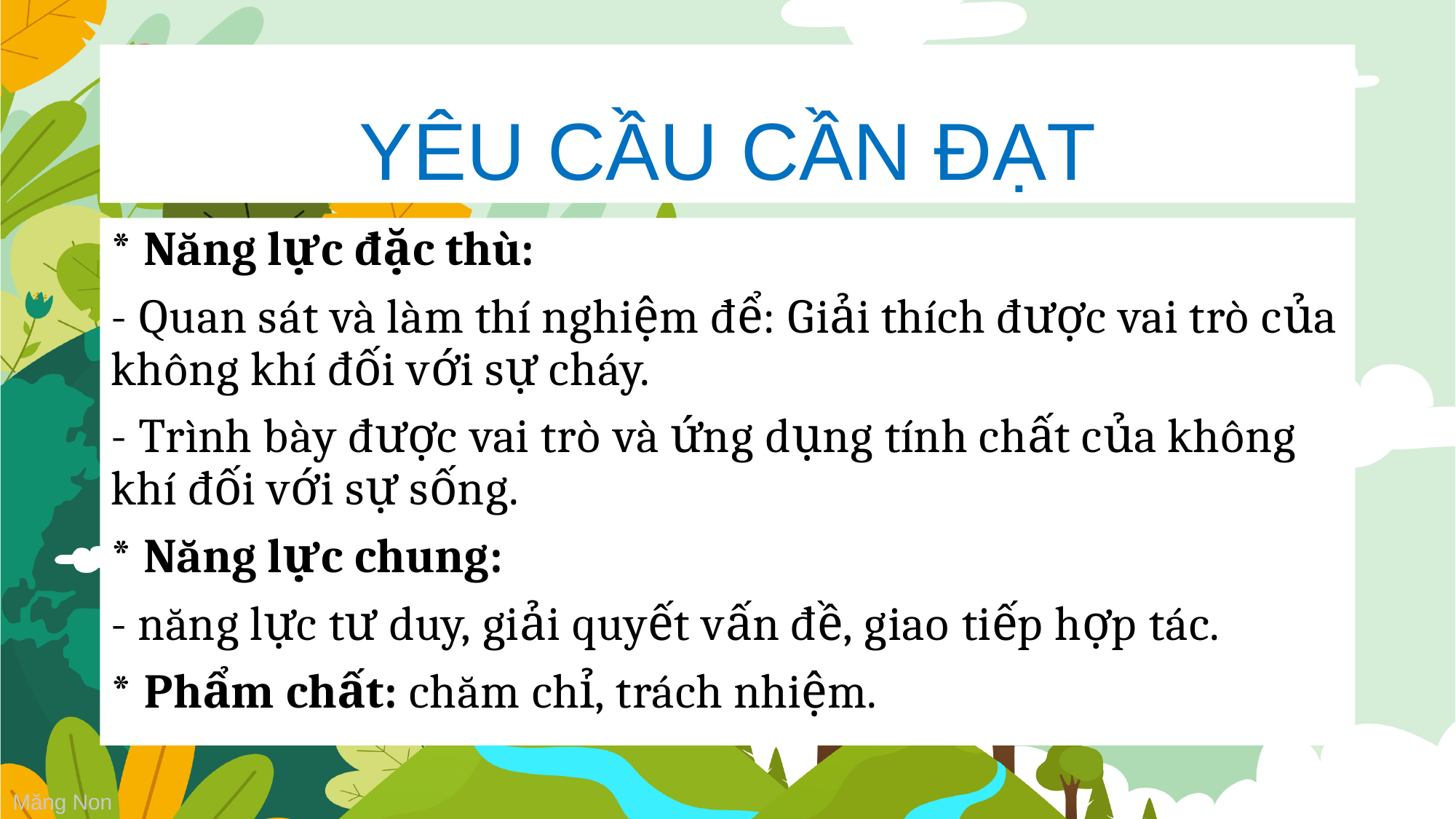

# YÊU CẦU CẦN ĐẠT
* Năng lực đặc thù:
- Quan sát và làm thí nghiệm để: Giải thích được vai trò của không khí đối với sự cháy.
- Trình bày được vai trò và ứng dụng tính chất của không khí đối với sự sống.
* Năng lực chung:
- năng lực tư duy, giải quyết vấn đề, giao tiếp hợp tác.
* Phẩm chất: chăm chỉ, trách nhiệm.